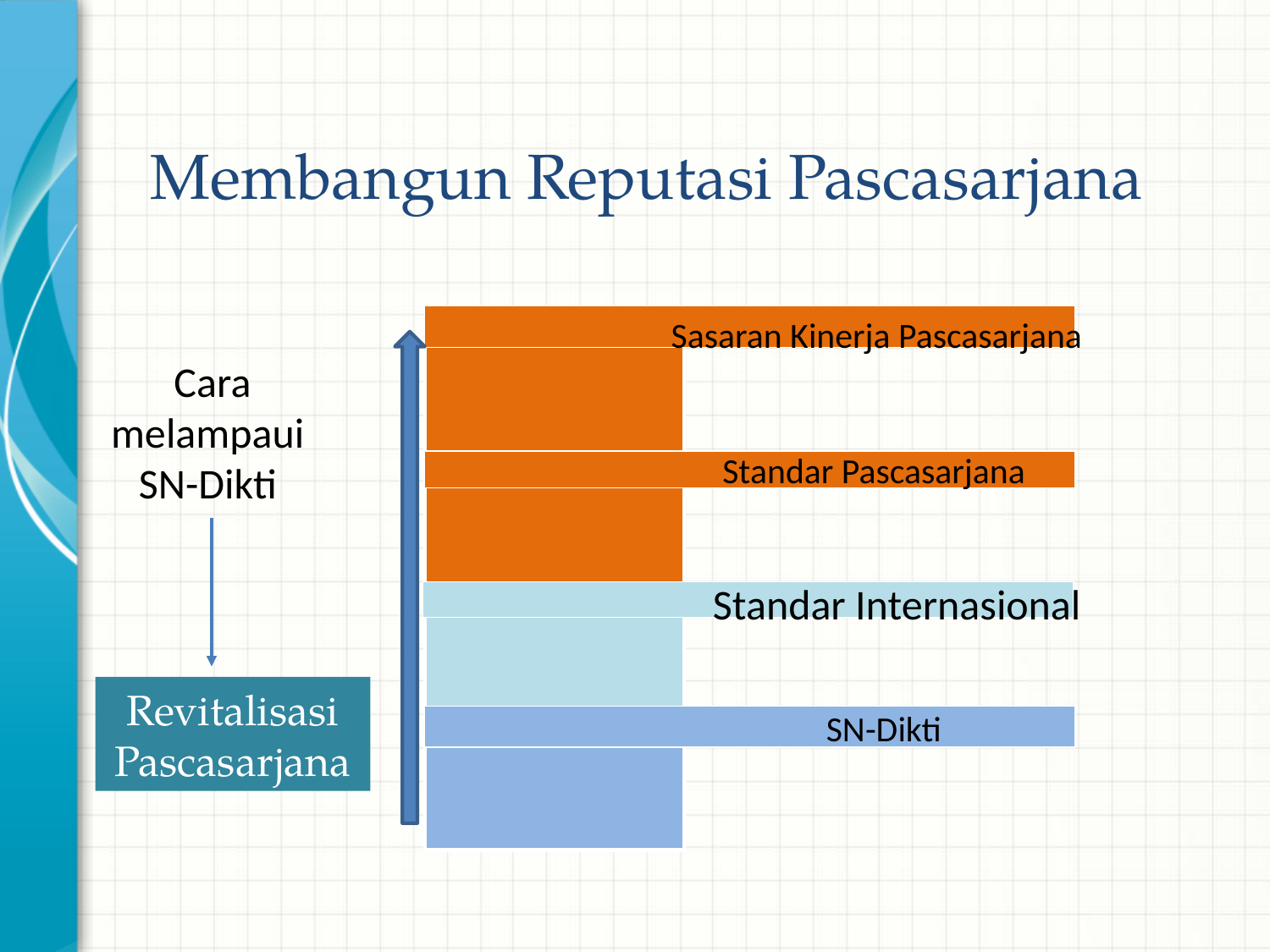

Membangun Reputasi Pascasarjana

Sasaran Kinerja Pascasarjana

 Cara melampaui SN-Dikti
Standar Pascasarjana

Standar Internasional

Revitalisasi Pascasarjana
SN-Dikti